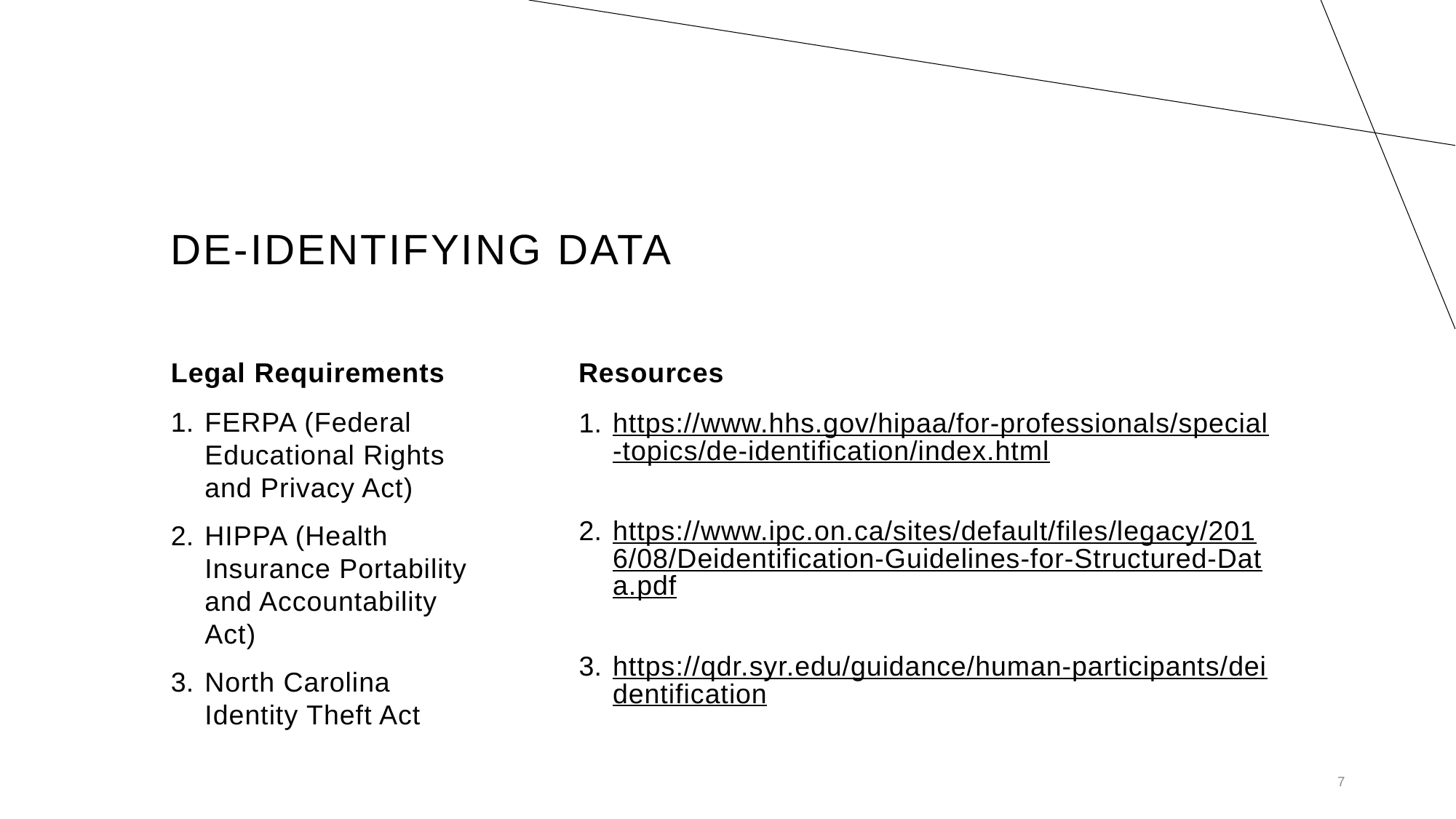

# De-identifying data
Legal Requirements
Resources

FERPA (Federal Educational Rights and Privacy Act)
HIPPA (Health Insurance Portability and Accountability Act)
North Carolina Identity Theft Act
https://www.hhs.gov/hipaa/for-professionals/special-topics/de-identification/index.html
https://www.ipc.on.ca/sites/default/files/legacy/2016/08/Deidentification-Guidelines-for-Structured-Data.pdf
https://qdr.syr.edu/guidance/human-participants/deidentification
7